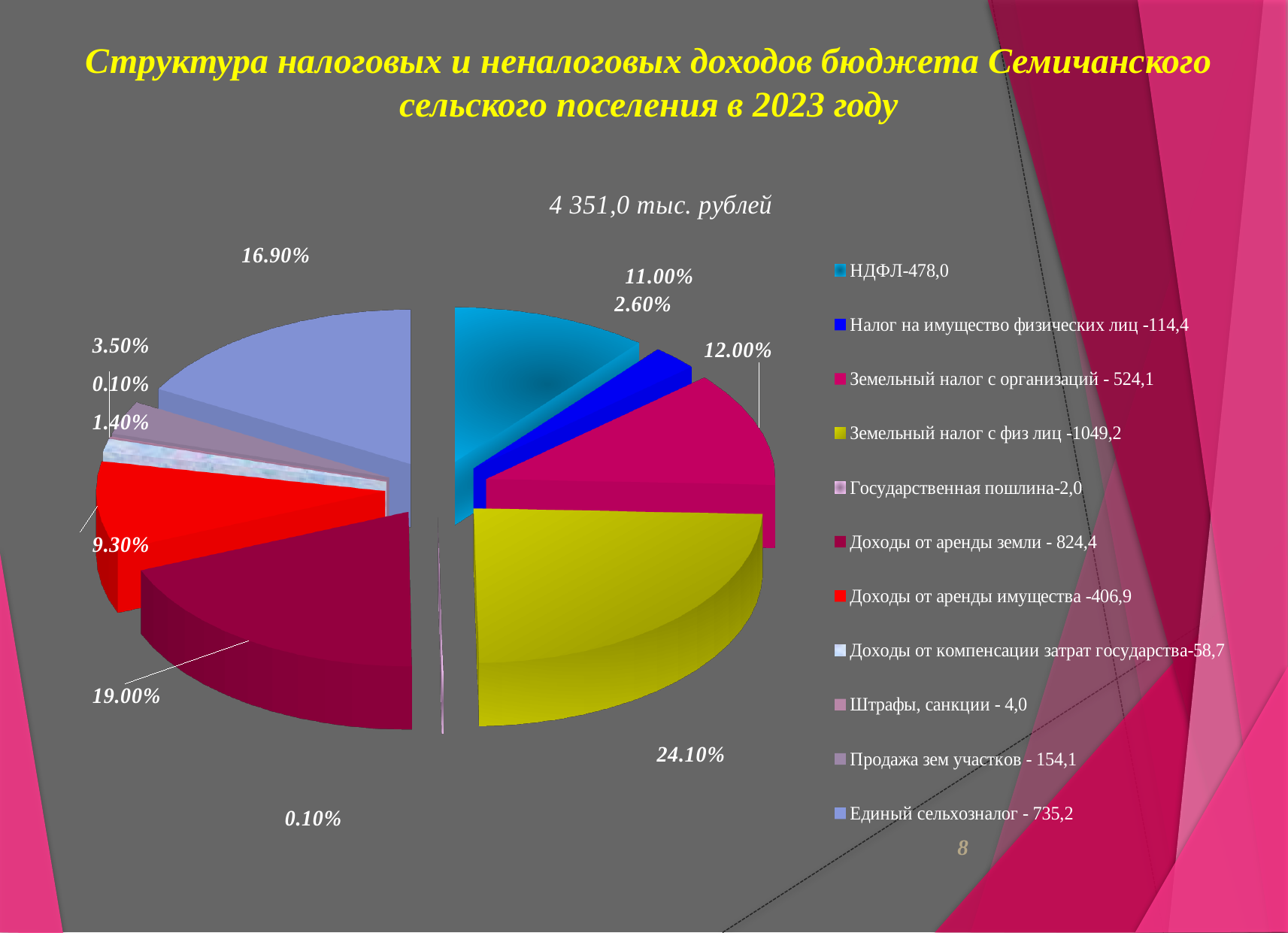

Структура налоговых и неналоговых доходов бюджета Семичанского сельского поселения в 2023 году

[unsupported chart]

8